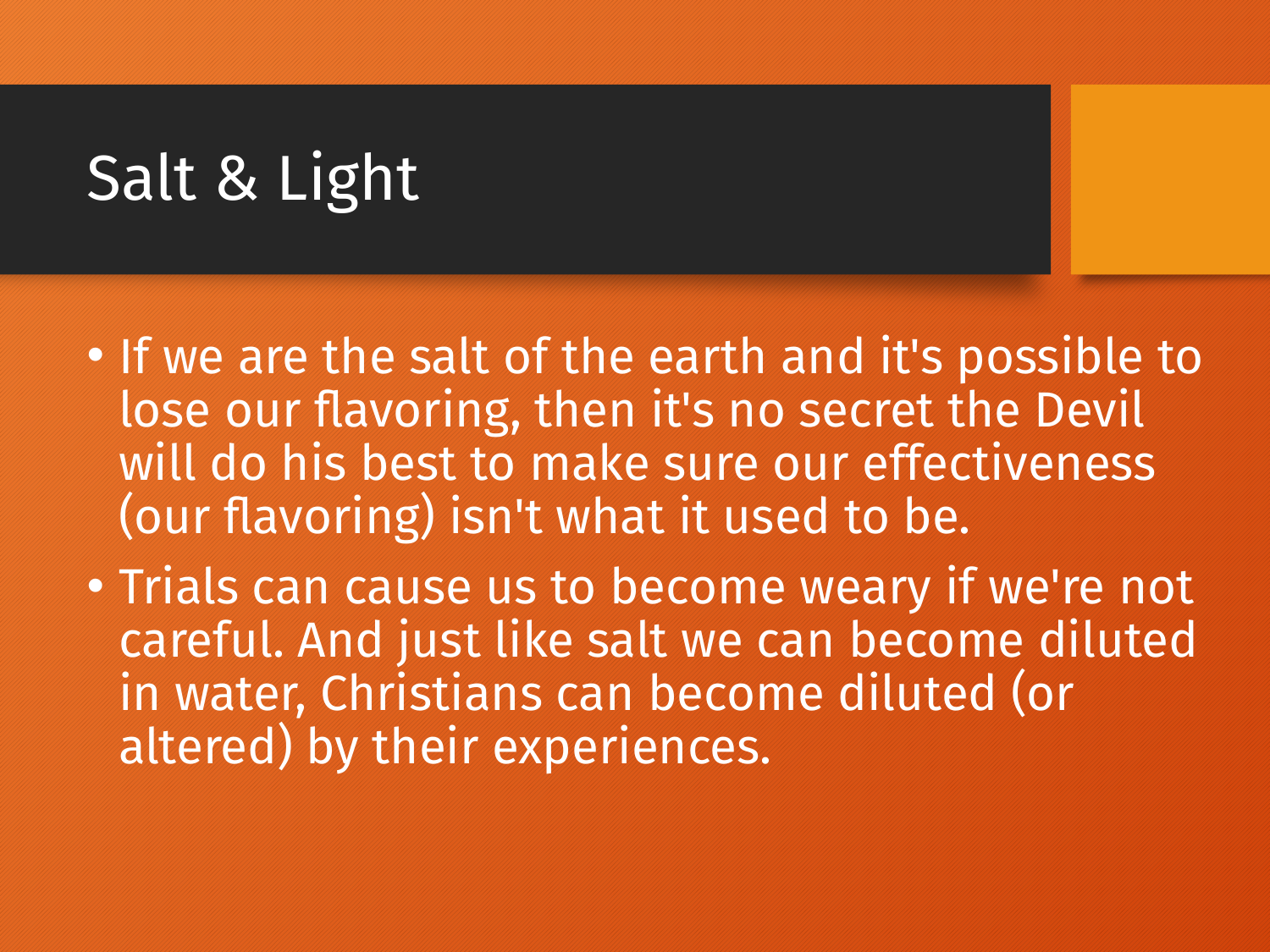

# Salt & Light
If we are the salt of the earth and it's possible to lose our flavoring, then it's no secret the Devil will do his best to make sure our effectiveness (our flavoring) isn't what it used to be.
Trials can cause us to become weary if we're not careful. And just like salt we can become diluted in water, Christians can become diluted (or altered) by their experiences.